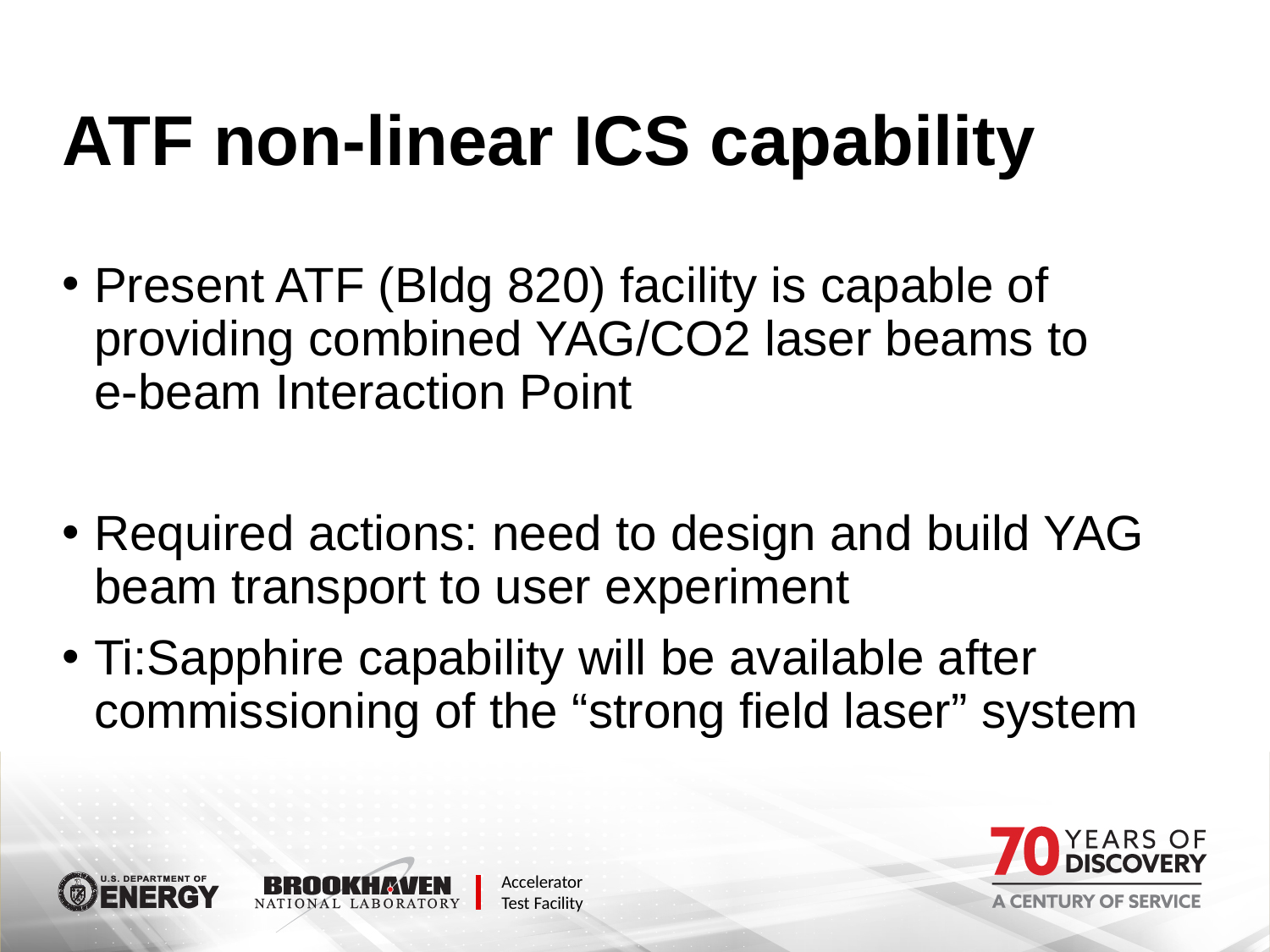

# ATF non-linear ICS capability
Present ATF (Bldg 820) facility is capable of providing combined YAG/CO2 laser beams to
e-beam Interaction Point

Required actions: need to design and build YAG beam transport to user experiment
Ti:Sapphire capability will be available after commissioning of the “strong field laser” system